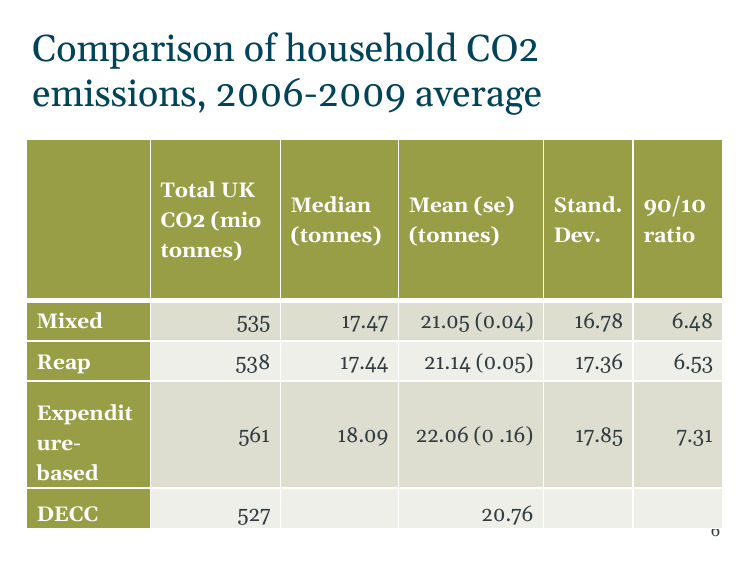

# Comparison of household CO2 emissions, 2006-2009 average
|  | Total UK CO2 (mio tonnes) | Median (tonnes) | Mean (se) (tonnes) | Stand. Dev. | 90/10 ratio |
| --- | --- | --- | --- | --- | --- |
| Mixed | 535 | 17.47 | 21.05 (0.04) | 16.78 | 6.48 |
| Reap | 538 | 17.44 | 21.14 (0.05) | 17.36 | 6.53 |
| Expenditure-based | 561 | 18.09 | 22.06 (0 .16) | 17.85 | 7.31 |
| DECC | 527 |  | 20.76 |  |  |
6